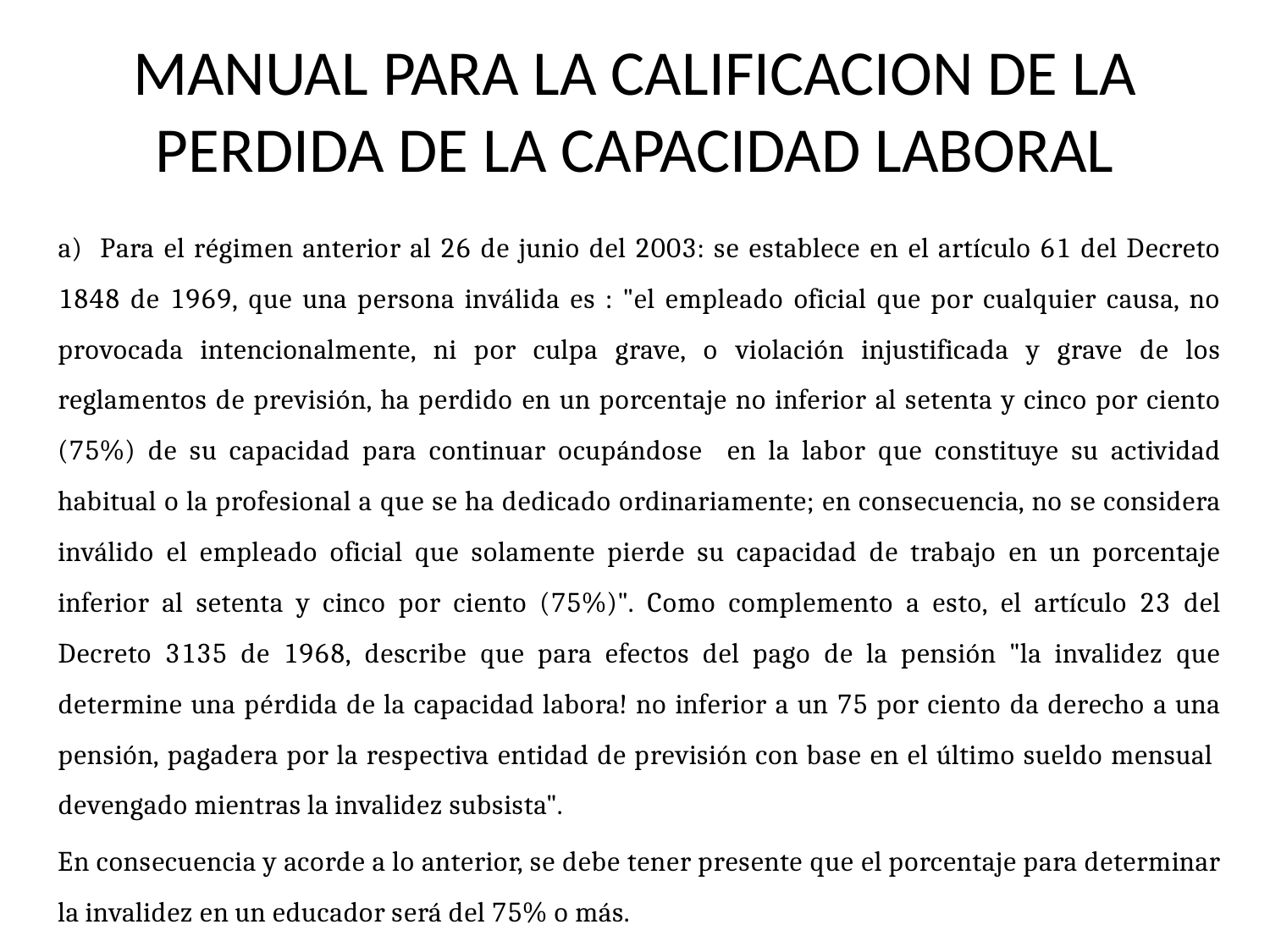

# MANUAL PARA LA CALIFICACION DE LA PERDIDA DE LA CAPACIDAD LABORAL
a)  Para el régimen anterior al 26 de junio del 2003: se establece en el artículo 61 del Decreto 1848 de 1969, que una persona inválida es : "el empleado oficial que por cualquier causa, no provocada intencionalmente, ni por culpa grave, o violación injustificada y grave de los reglamentos de previsión, ha perdido en un porcentaje no inferior al setenta y cinco por ciento (75%) de su capacidad para continuar ocupándose  en la labor que constituye su actividad habitual o la profesional a que se ha dedicado ordinariamente; en consecuencia, no se considera inválido el empleado oficial que solamente pierde su capacidad de trabajo en un porcentaje inferior al setenta y cinco por ciento (75%)". Como complemento a esto, el artículo 23 del Decreto 3135 de 1968, describe que para efectos del pago de la pensión "la invalidez que determine una pérdida de la capacidad labora! no inferior a un 75 por ciento da derecho a una pensión, pagadera por la respectiva entidad de previsión con base en el último sueldo mensual  devengado mientras la invalidez subsista".
En consecuencia y acorde a lo anterior, se debe tener presente que el porcentaje para determinar la invalidez en un educador será del 75% o más.